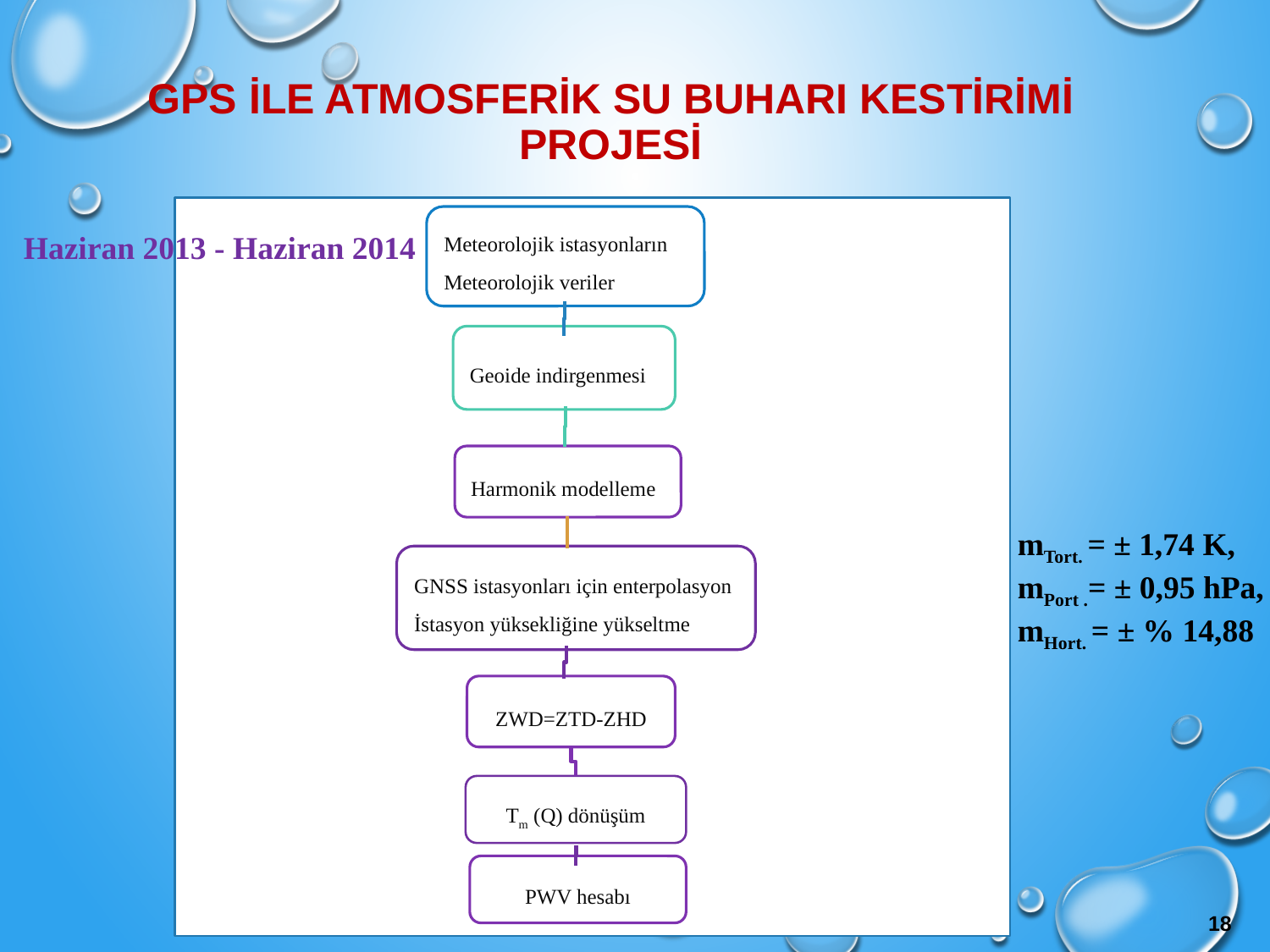

# GPS İLe AtmosferİK Su Buharı KESTİRİMİ PROJESİ

Meteorolojik istasyonların
Meteorolojik veriler
Geoide indirgenmesi
Harmonik modelleme
GNSS istasyonları için enterpolasyon
İstasyon yüksekliğine yükseltme
ZWD=ZTD-ZHD
Tm (Q) dönüşüm
PWV hesabı
Haziran 2013 - Haziran 2014
mTort. = ± 1,74 K,
mPort .= ± 0,95 hPa,
mHort. = ± % 14,88
18